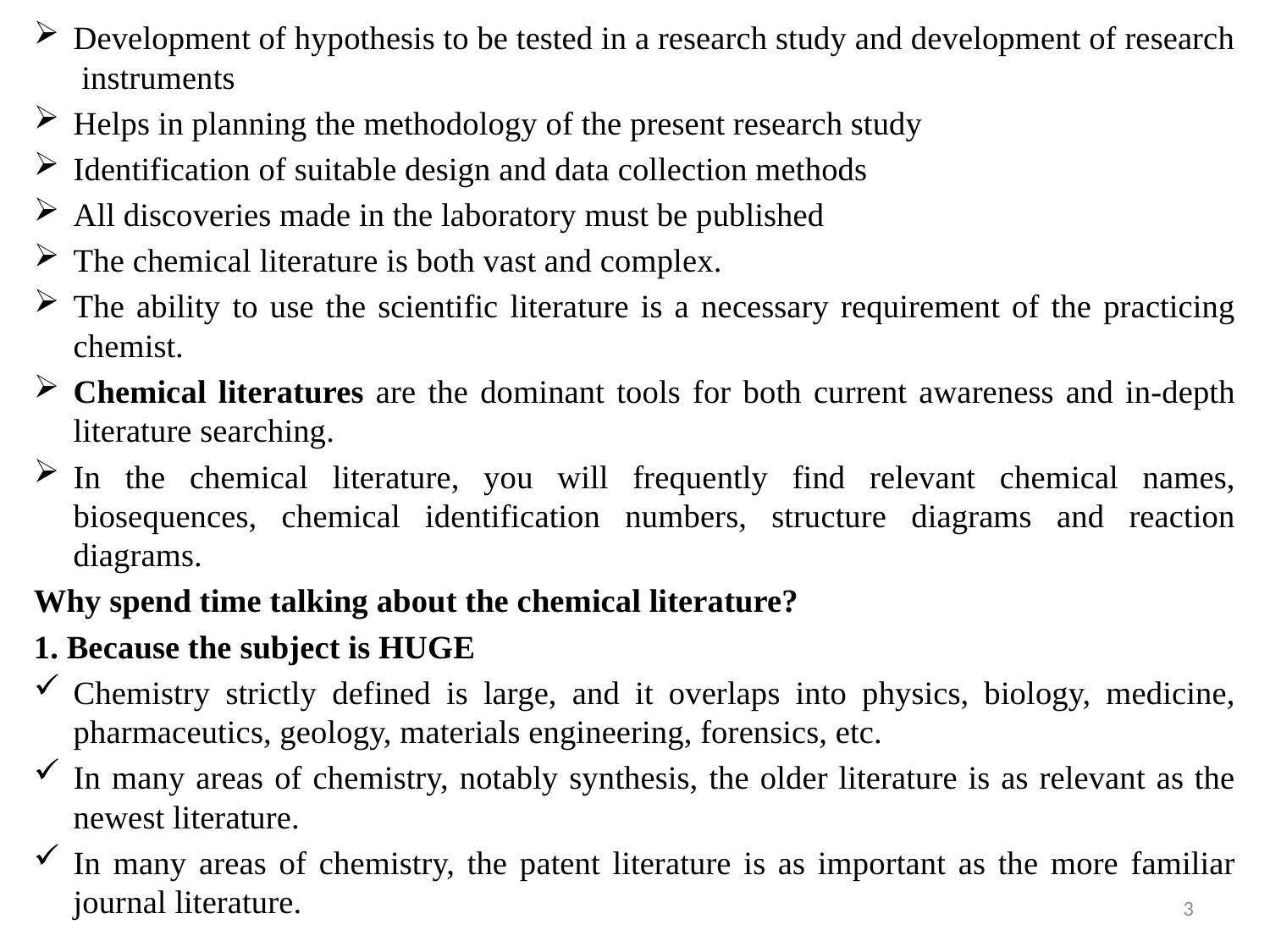

Development of hypothesis to be tested in a research study and development of research  instruments
Helps in planning the methodology of the present research study
Identification of suitable design and data collection methods
All discoveries made in the laboratory must be published
The chemical literature is both vast and complex.
The ability to use the scientific literature is a necessary requirement of the practicing chemist.
Chemical literatures are the dominant tools for both current awareness and in-depth literature searching.
In the chemical literature, you will frequently find relevant chemical names, biosequences, chemical identification numbers, structure diagrams and reaction diagrams.
Why spend time talking about the chemical literature?
1. Because the subject is HUGE
Chemistry strictly defined is large, and it overlaps into physics, biology, medicine, pharmaceutics, geology, materials engineering, forensics, etc.
In many areas of chemistry, notably synthesis, the older literature is as relevant as the newest literature.
In many areas of chemistry, the patent literature is as important as the more familiar journal literature.

3